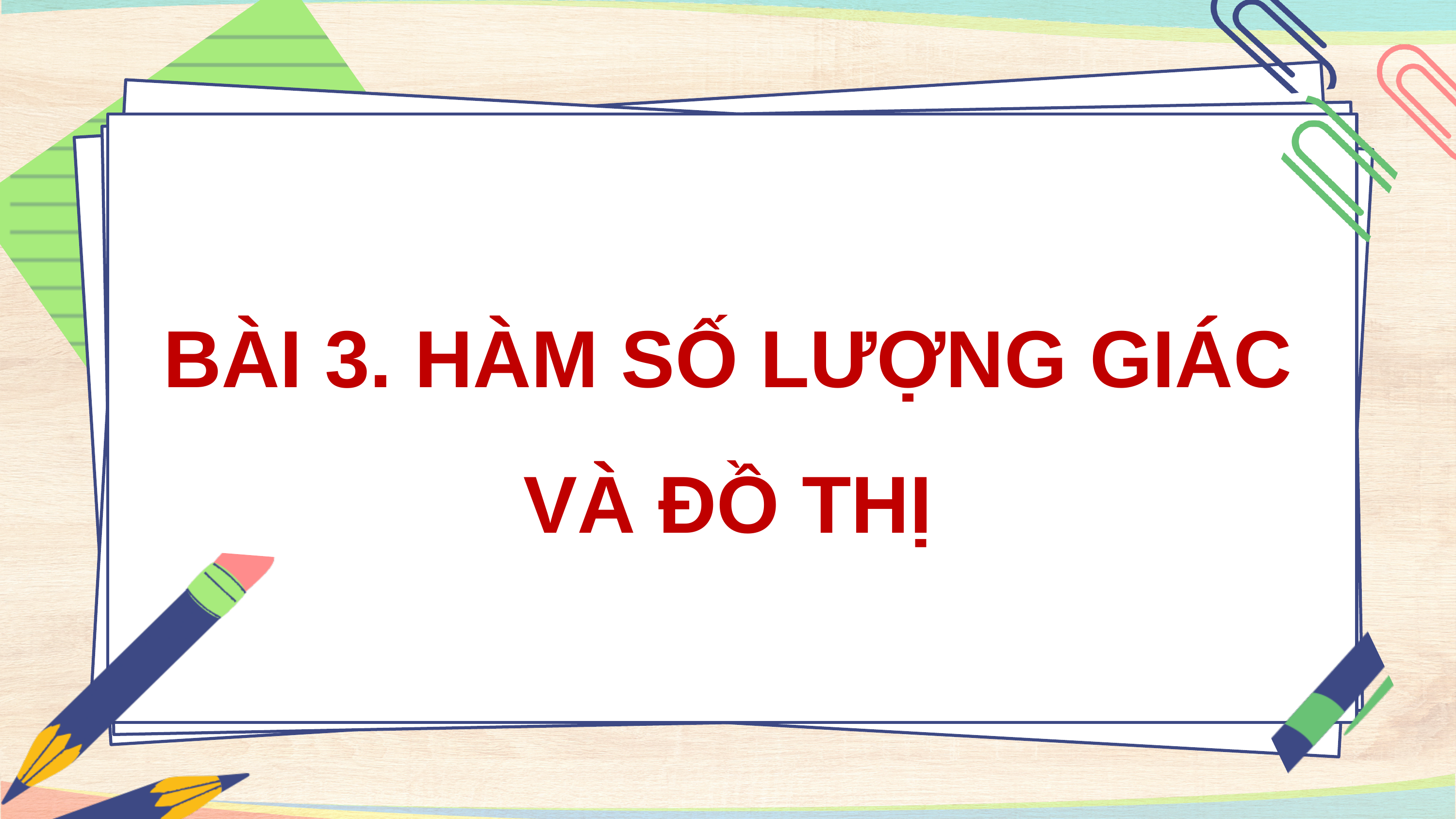

BÀI 3. HÀM SỐ LƯỢNG GIÁC VÀ ĐỒ THỊ